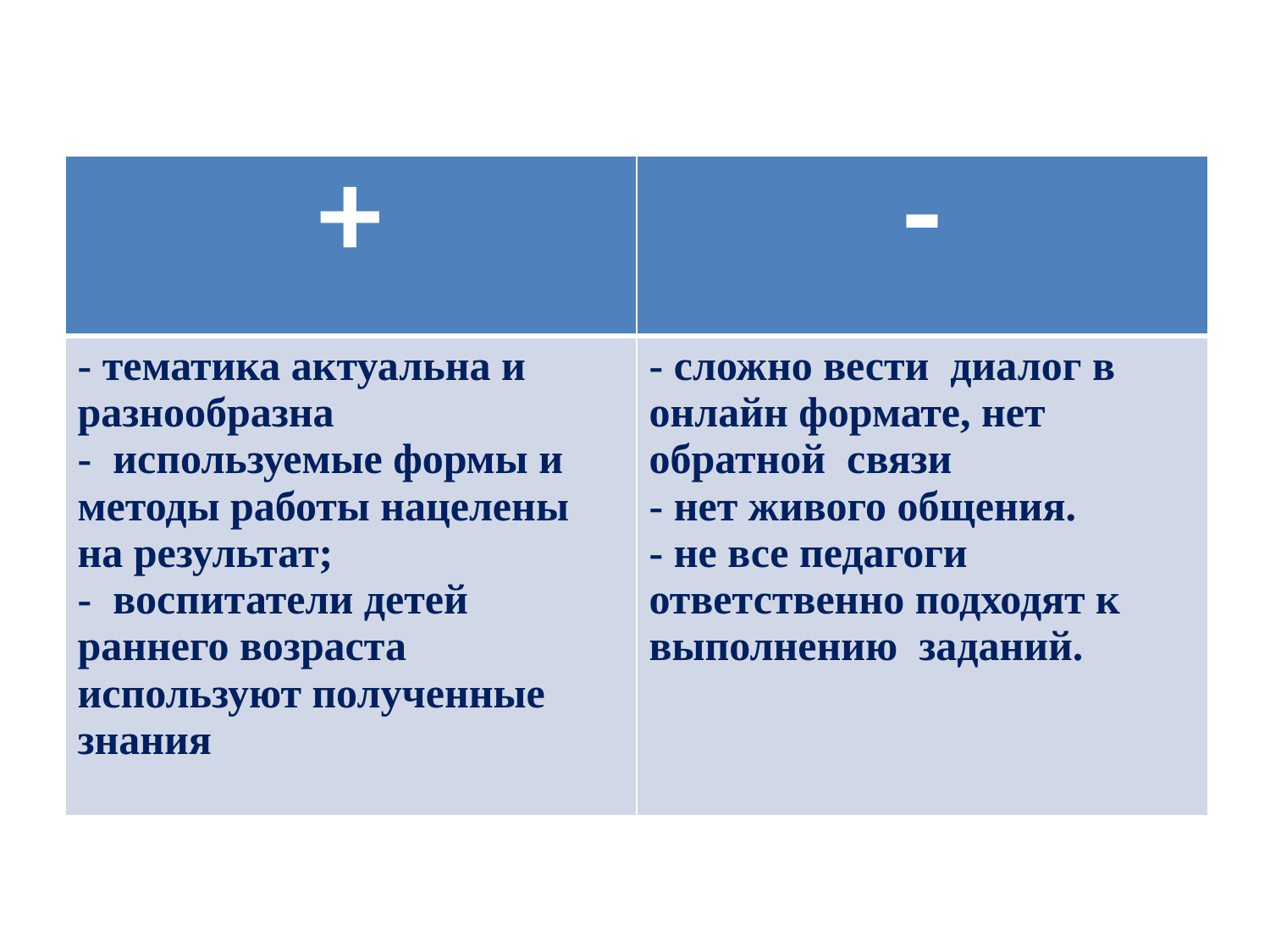

#
| + | - |
| --- | --- |
| - тематика актуальна и разнообразна - используемые формы и методы работы нацелены на результат; - воспитатели детей раннего возраста используют полученные знания | - сложно вести диалог в онлайн формате, нет обратной связи - нет живого общения. - не все педагоги ответственно подходят к выполнению заданий. |